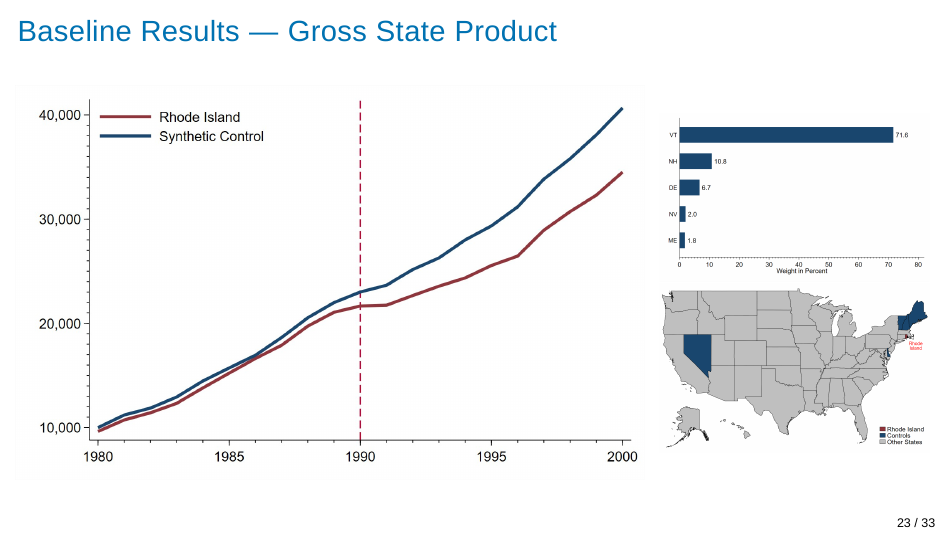

Baseline Results — Gross State Product

23 / 33